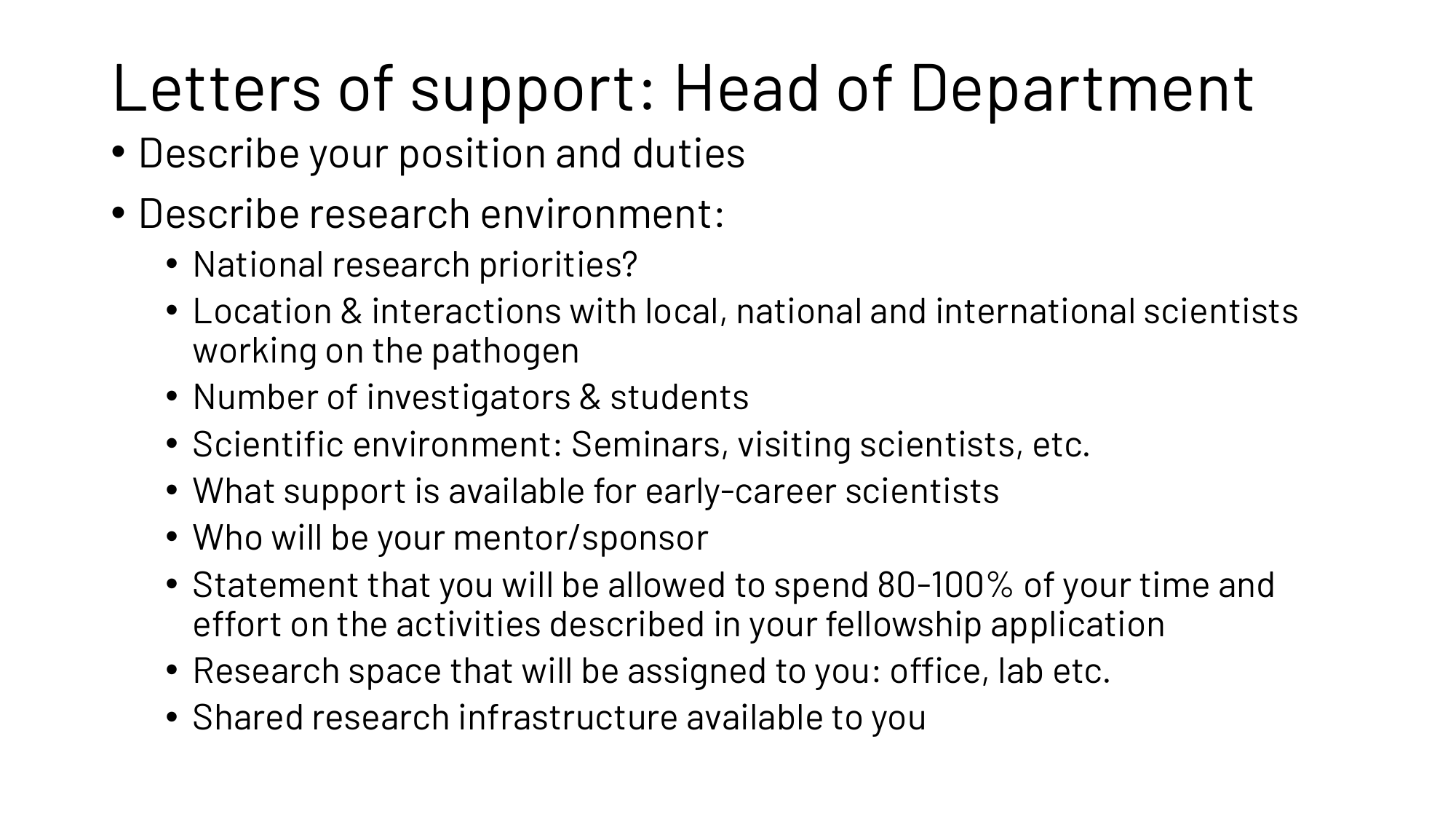

# Letters of support: Head of Department
Describe your position and duties
Describe research environment:
National research priorities?
Location & interactions with local, national and international scientists working on the pathogen
Number of investigators & students
Scientific environment: Seminars, visiting scientists, etc.
What support is available for early-career scientists
Who will be your mentor/sponsor
Statement that you will be allowed to spend 80-100% of your time and effort on the activities described in your fellowship application
Research space that will be assigned to you: office, lab etc.
Shared research infrastructure available to you